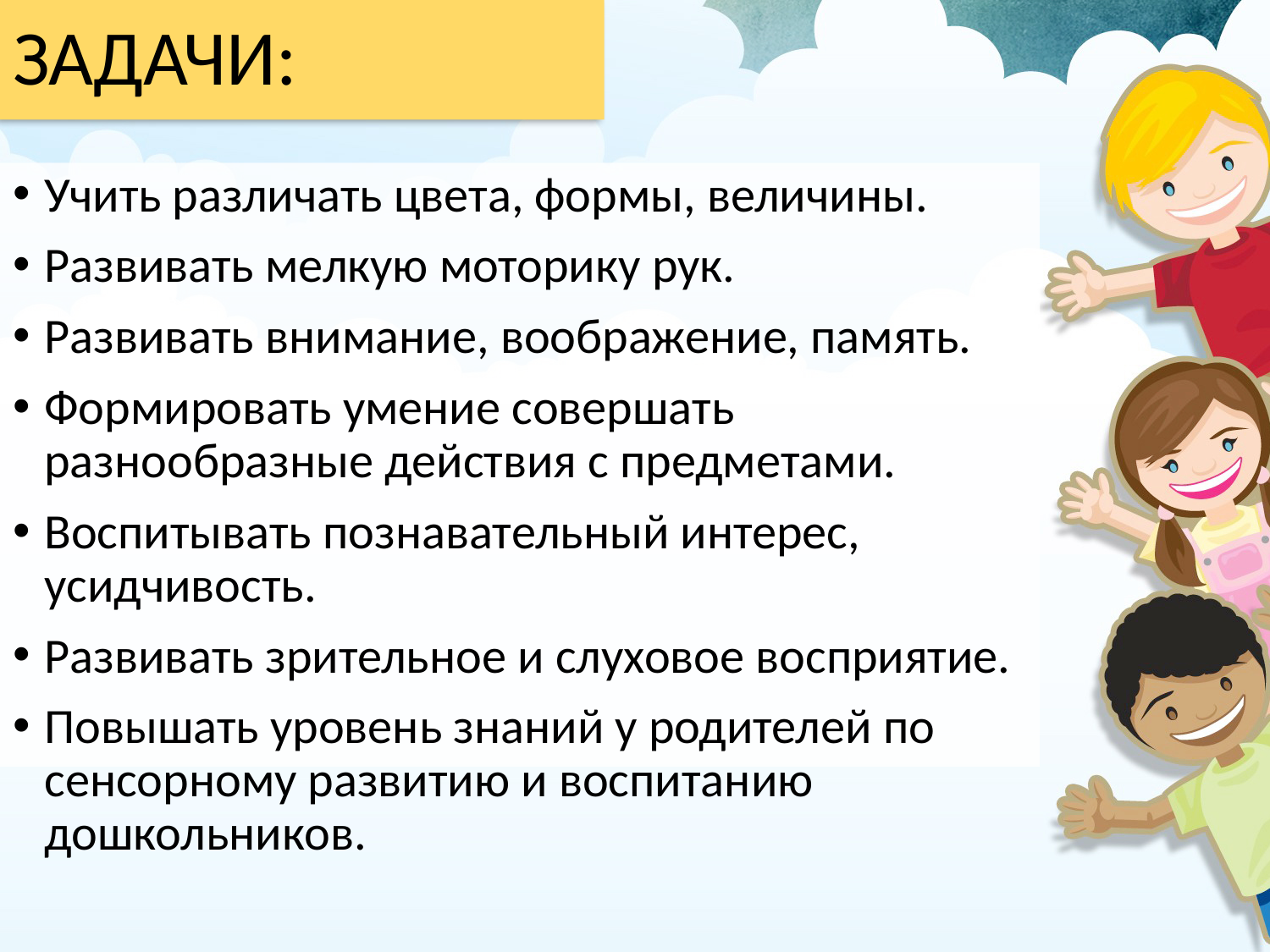

# ЗАДАЧИ:
Учить различать цвета, формы, величины.
Развивать мелкую моторику рук.
Развивать внимание, воображение, память.
Формировать умение совершать разнообразные действия с предметами.
Воспитывать познавательный интерес, усидчивость.
Развивать зрительное и слуховое восприятие.
Повышать уровень знаний у родителей по сенсорному развитию и воспитанию дошкольников.